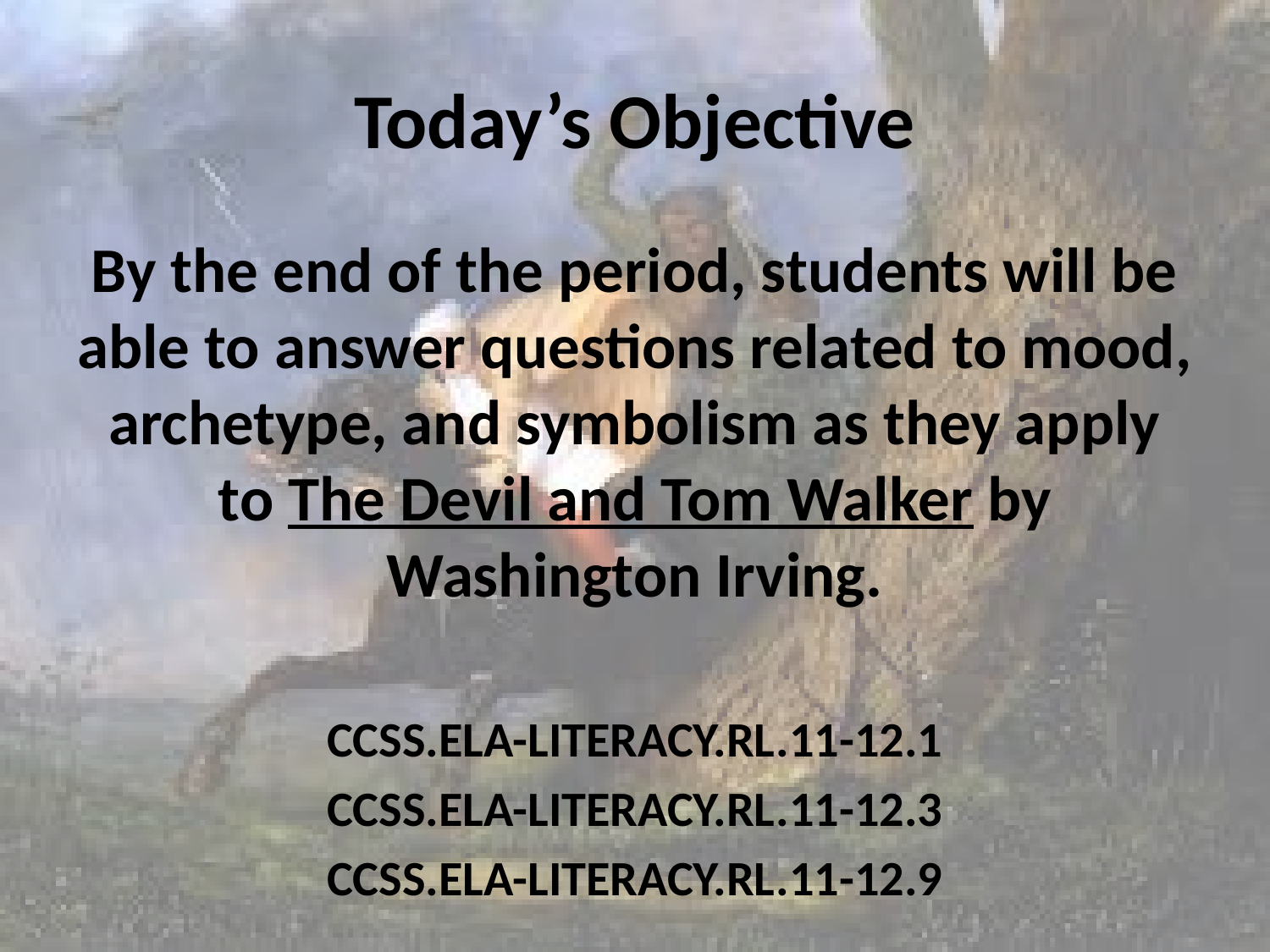

# Today’s Objective
By the end of the period, students will be able to answer questions related to mood, archetype, and symbolism as they apply to The Devil and Tom Walker by Washington Irving.

CCSS.ELA-LITERACY.RL.11-12.1
CCSS.ELA-LITERACY.RL.11-12.3
CCSS.ELA-LITERACY.RL.11-12.9